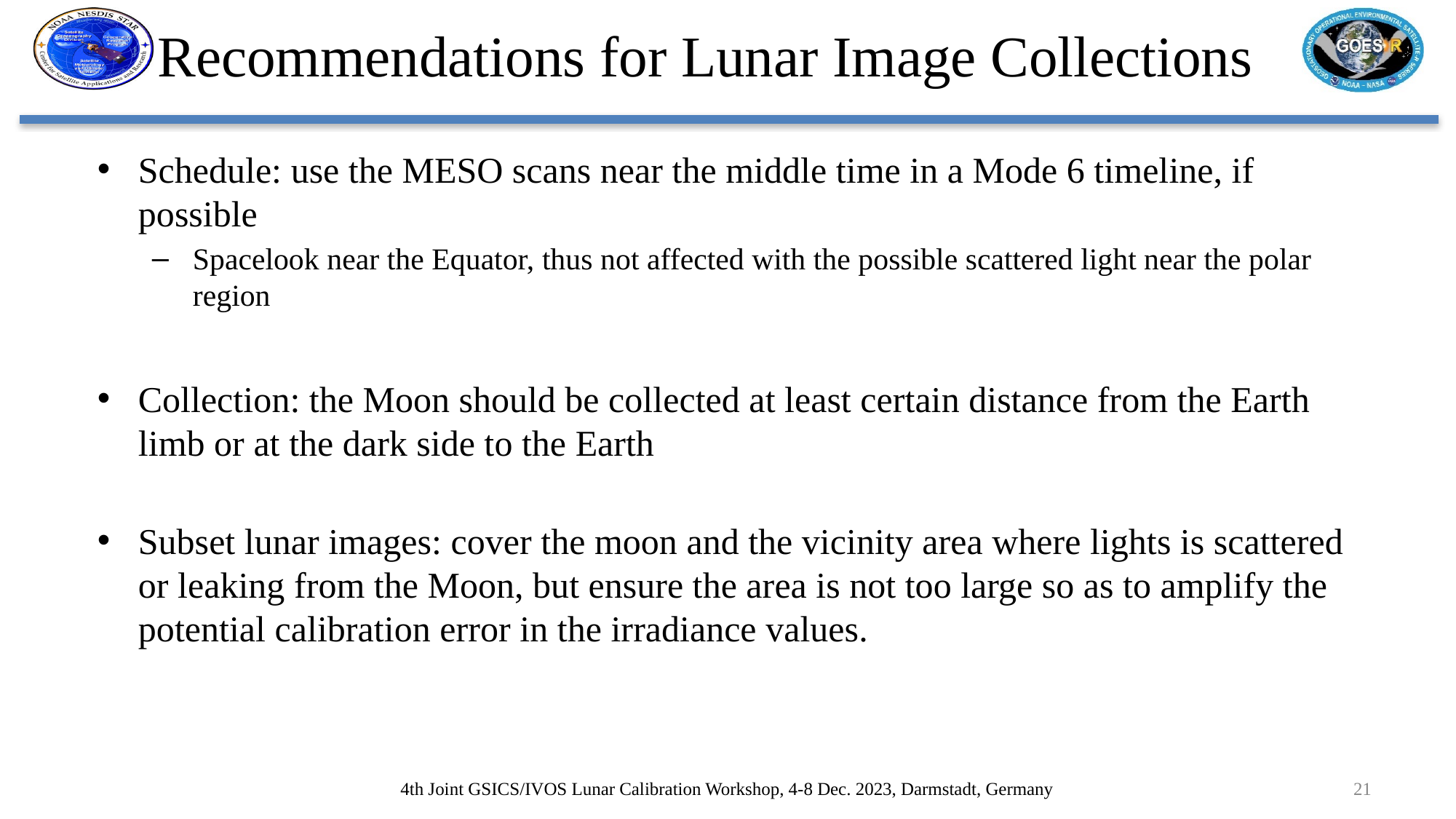

# Recommendations for Lunar Image Collections
Schedule: use the MESO scans near the middle time in a Mode 6 timeline, if possible
Spacelook near the Equator, thus not affected with the possible scattered light near the polar region

Collection: the Moon should be collected at least certain distance from the Earth limb or at the dark side to the Earth

Subset lunar images: cover the moon and the vicinity area where lights is scattered or leaking from the Moon, but ensure the area is not too large so as to amplify the potential calibration error in the irradiance values.
4th Joint GSICS/IVOS Lunar Calibration Workshop, 4-8 Dec. 2023, Darmstadt, Germany
21